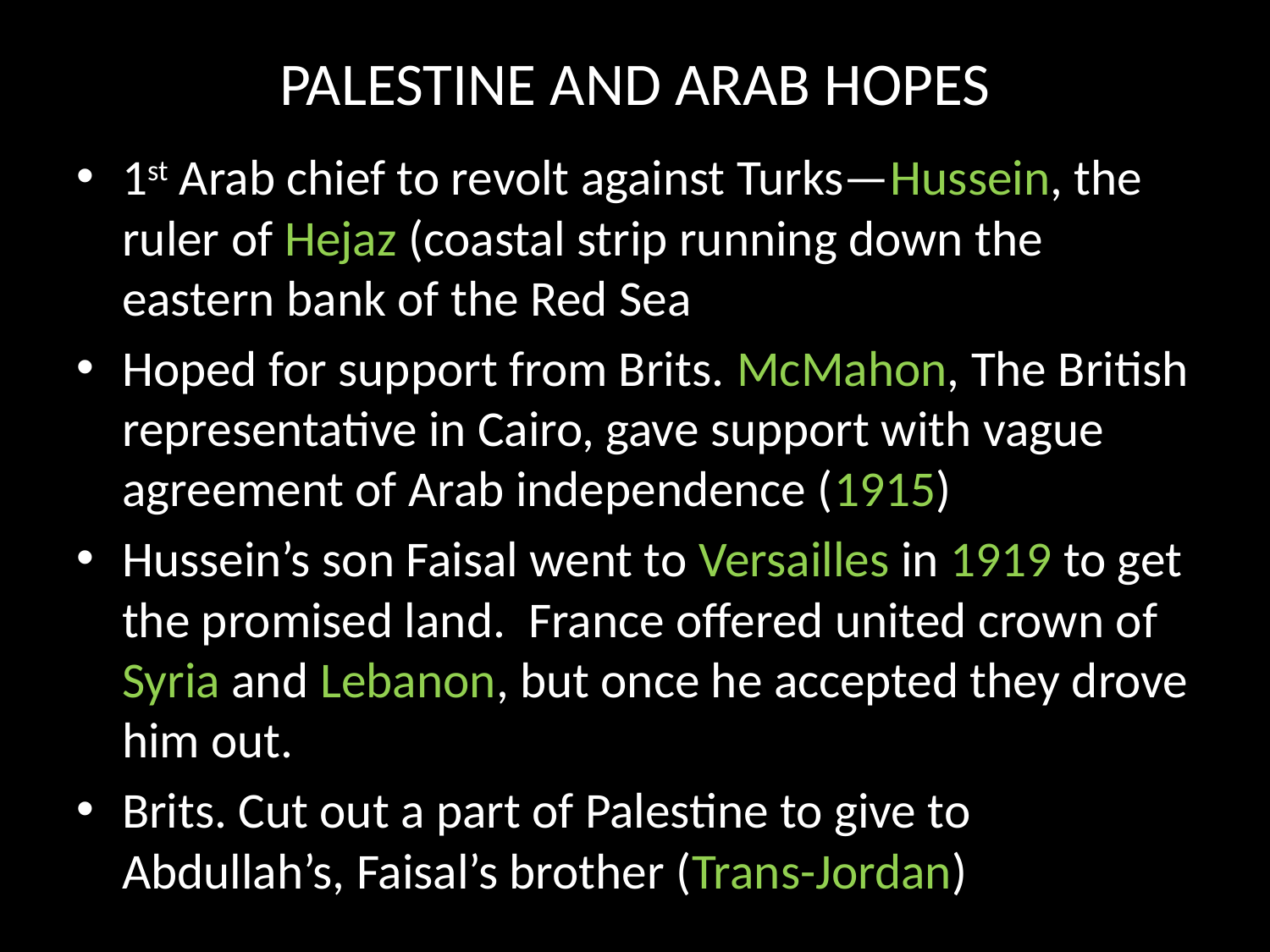

# PALESTINE AND ARAB HOPES
1st Arab chief to revolt against Turks—Hussein, the ruler of Hejaz (coastal strip running down the eastern bank of the Red Sea
Hoped for support from Brits. McMahon, The British representative in Cairo, gave support with vague agreement of Arab independence (1915)
Hussein’s son Faisal went to Versailles in 1919 to get the promised land.  France offered united crown of Syria and Lebanon, but once he accepted they drove him out.
Brits. Cut out a part of Palestine to give to Abdullah’s, Faisal’s brother (Trans-Jordan)